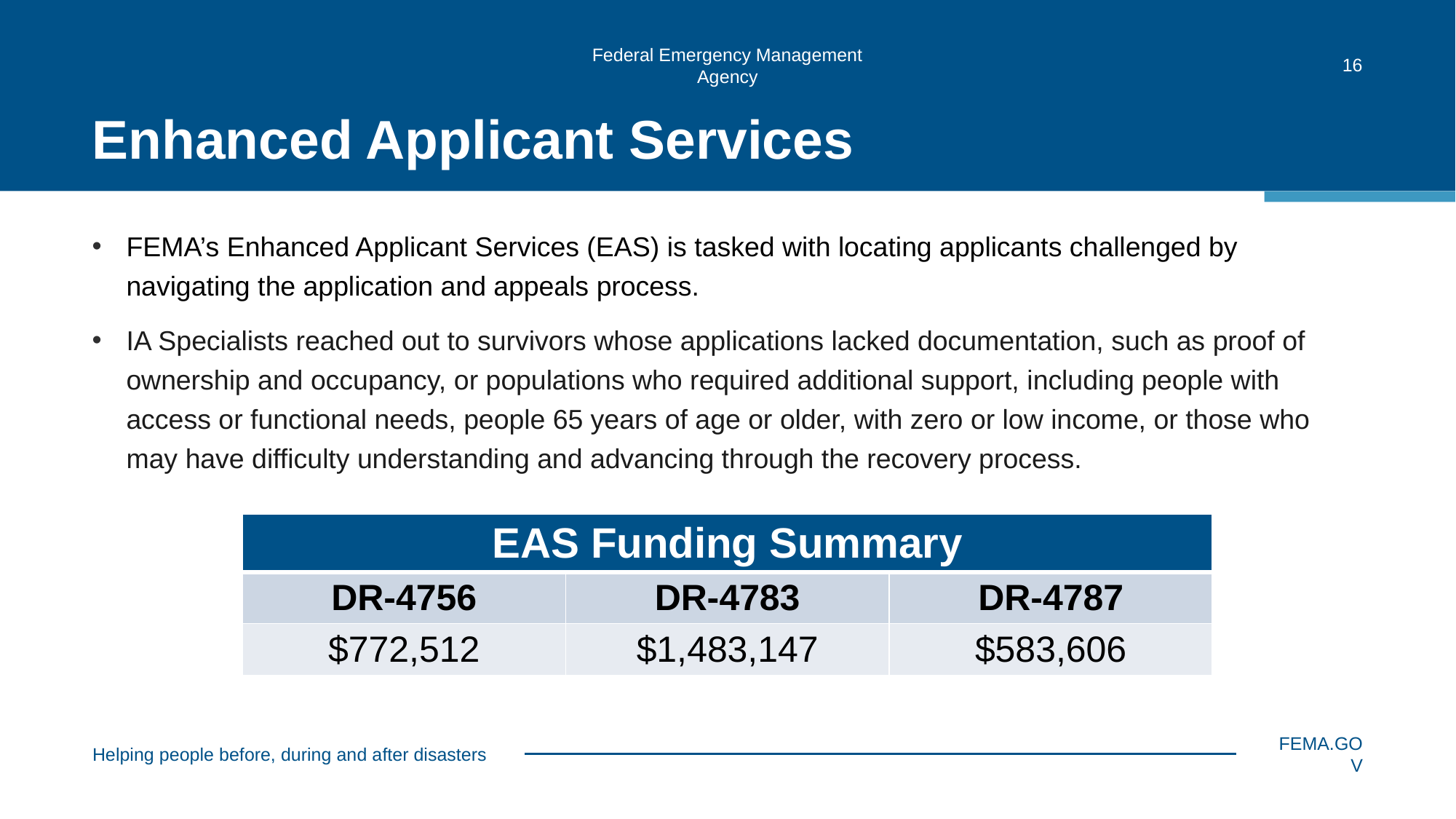

16
# Enhanced Applicant Services
FEMA’s Enhanced Applicant Services (EAS) is tasked with locating applicants challenged by navigating the application and appeals process.
IA Specialists reached out to survivors whose applications lacked documentation, such as proof of ownership and occupancy, or populations who required additional support, including people with access or functional needs, people 65 years of age or older, with zero or low income, or those who may have difficulty understanding and advancing through the recovery process.

| EAS Funding Summary |  |  |
| --- | --- | --- |
| DR-4756 | DR-4783 | DR-4787 |
| $772,512 | $1,483,147 | $583,606 |